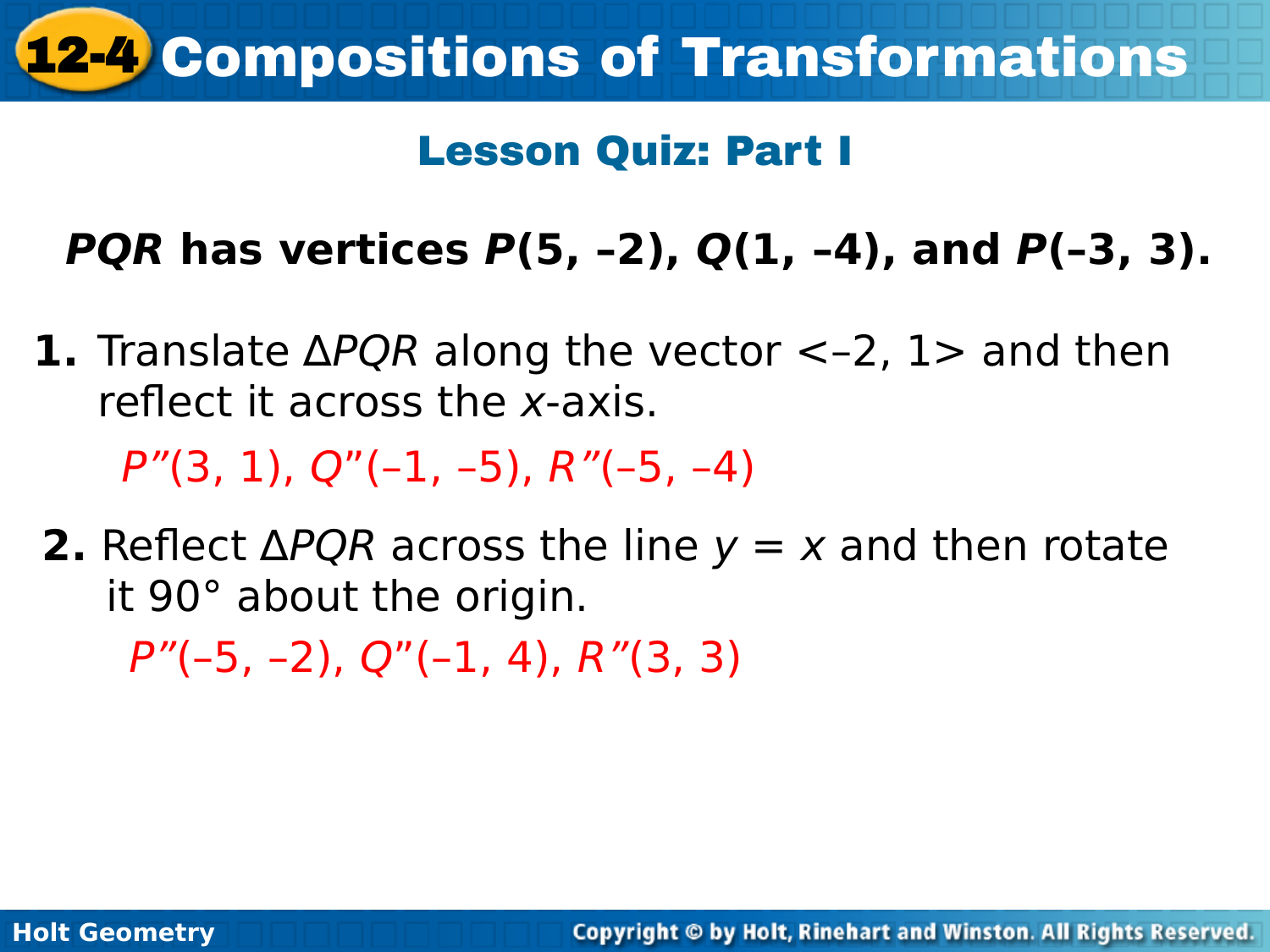

Lesson Quiz: Part I
PQR has vertices P(5, –2), Q(1, –4), and P(–3, 3).
1.	Translate ∆PQR along the vector <–2, 1> and then reflect it across the x-axis.
P”(3, 1), Q”(–1, –5), R”(–5, –4)
2. Reflect ∆PQR across the line y = x and then rotate it 90° about the origin.
P”(–5, –2), Q”(–1, 4), R”(3, 3)